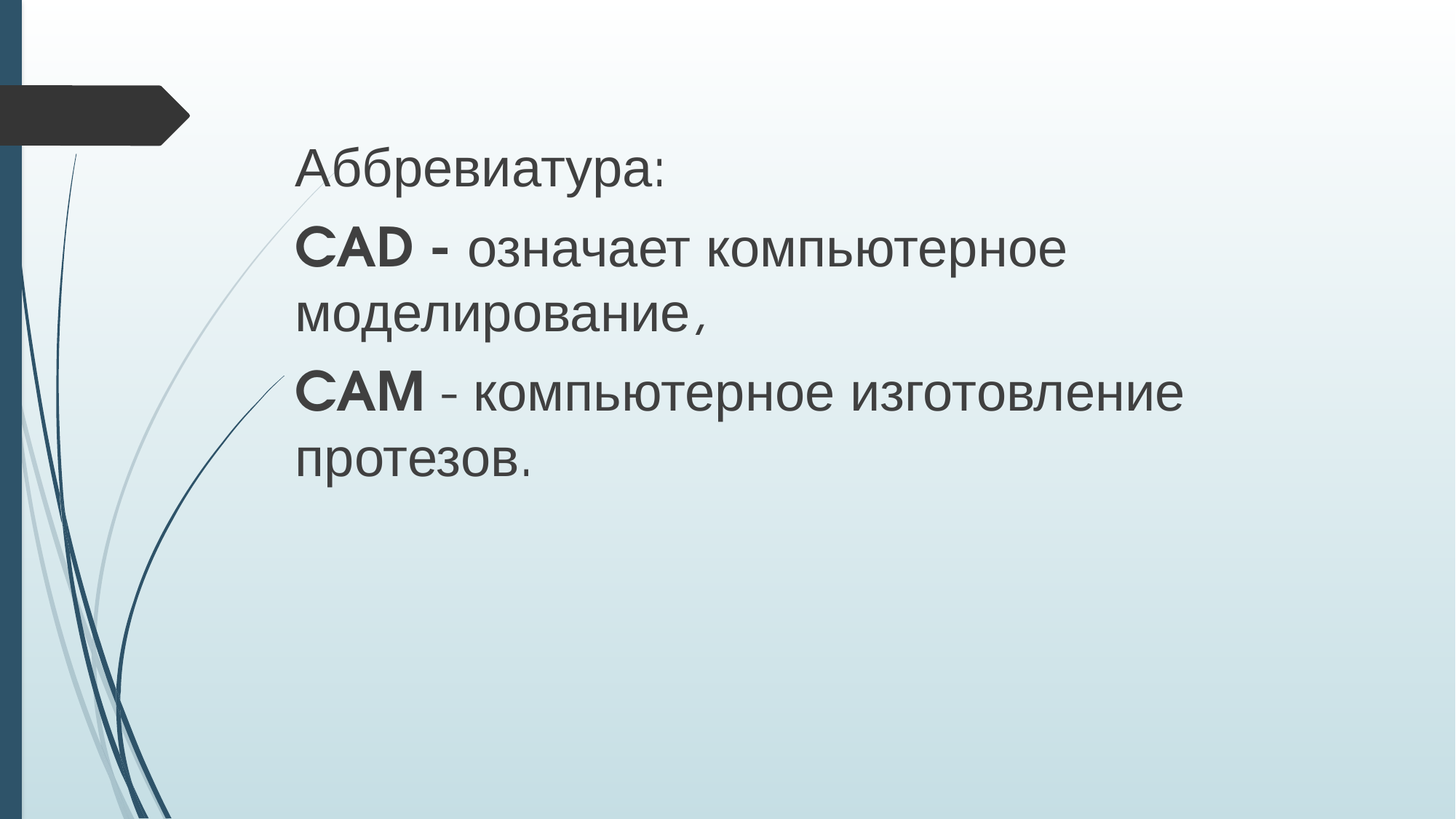

Аббревиатура:
CAD - означает компьютерное моделирование,
CAM - компьютерное изготовление протезов.